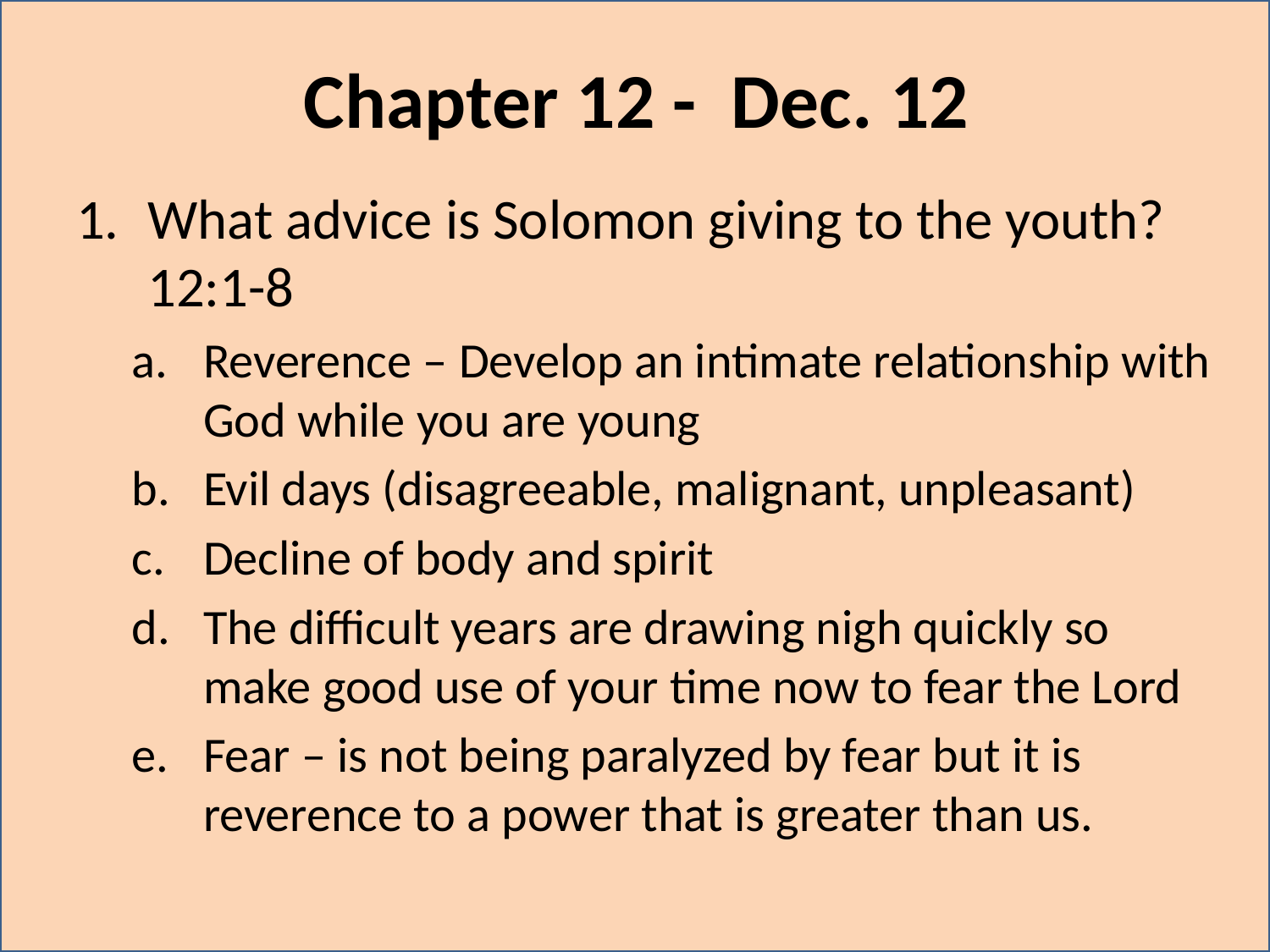

# Chapter 12 -  Dec. 12
What advice is Solomon giving to the youth? 12:1-8
Reverence – Develop an intimate relationship with God while you are young
Evil days (disagreeable, malignant, unpleasant)
Decline of body and spirit
The difficult years are drawing nigh quickly so make good use of your time now to fear the Lord
Fear – is not being paralyzed by fear but it is reverence to a power that is greater than us.